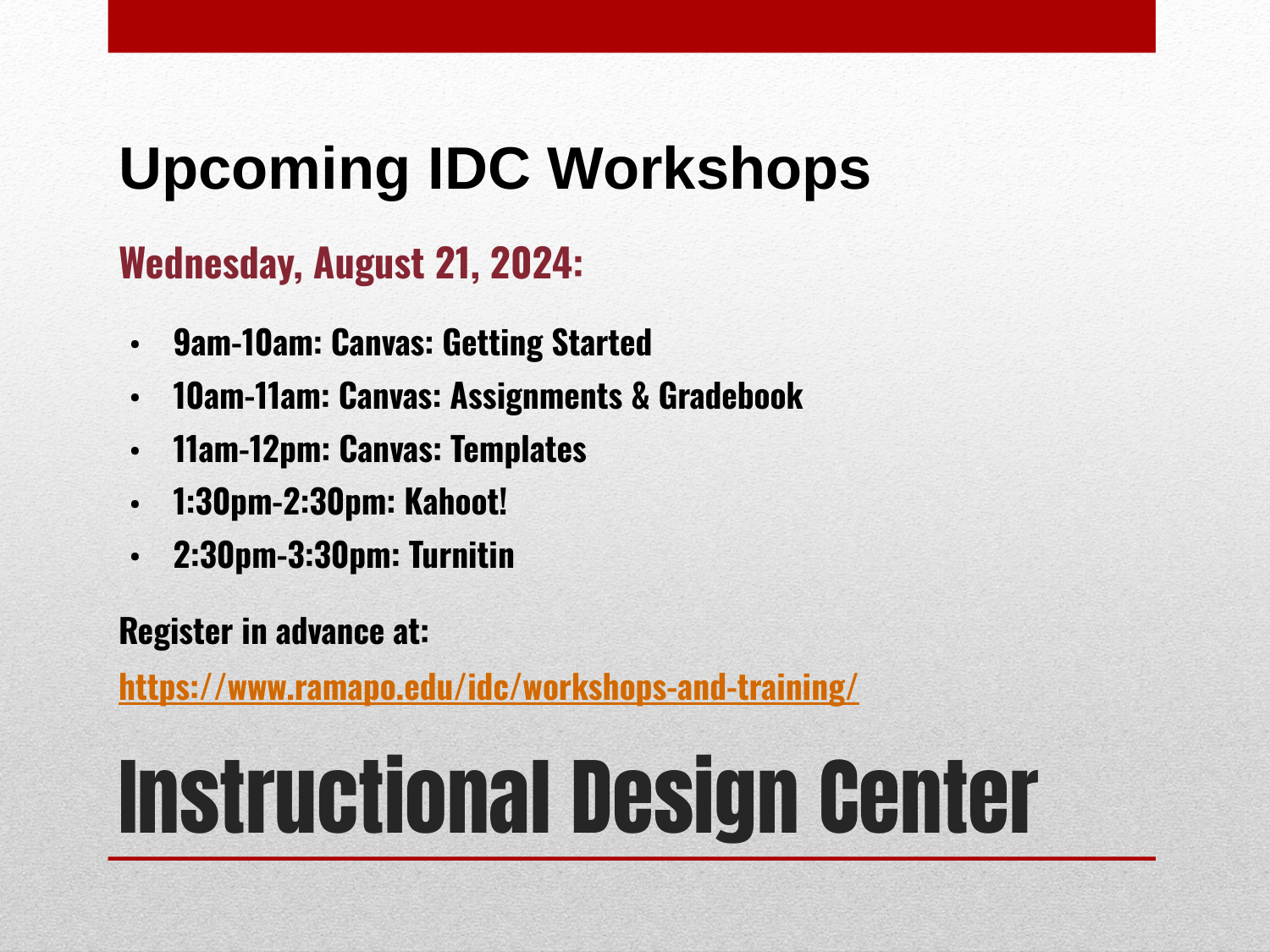

Upcoming IDC Workshops
Wednesday, August 21, 2024:
9am-10am: Canvas: Getting Started
10am-11am: Canvas: Assignments & Gradebook
11am-12pm: Canvas: Templates
1:30pm-2:30pm: Kahoot!
2:30pm-3:30pm: Turnitin
Register in advance at: https://www.ramapo.edu/idc/workshops-and-training/
# Instructional Design Center